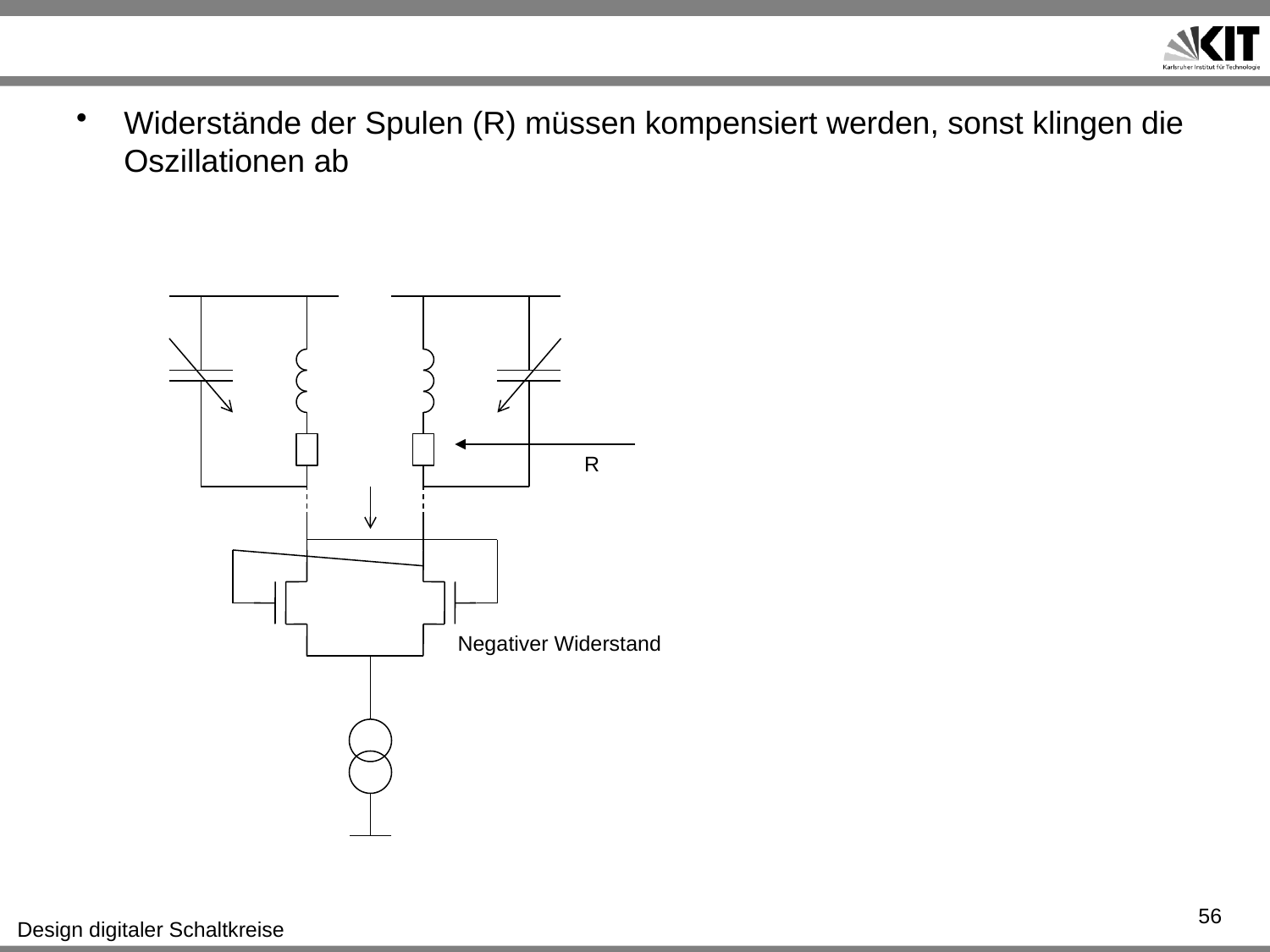

#
Widerstände der Spulen (R) müssen kompensiert werden, sonst klingen die Oszillationen ab

R

Negativer Widerstand

56